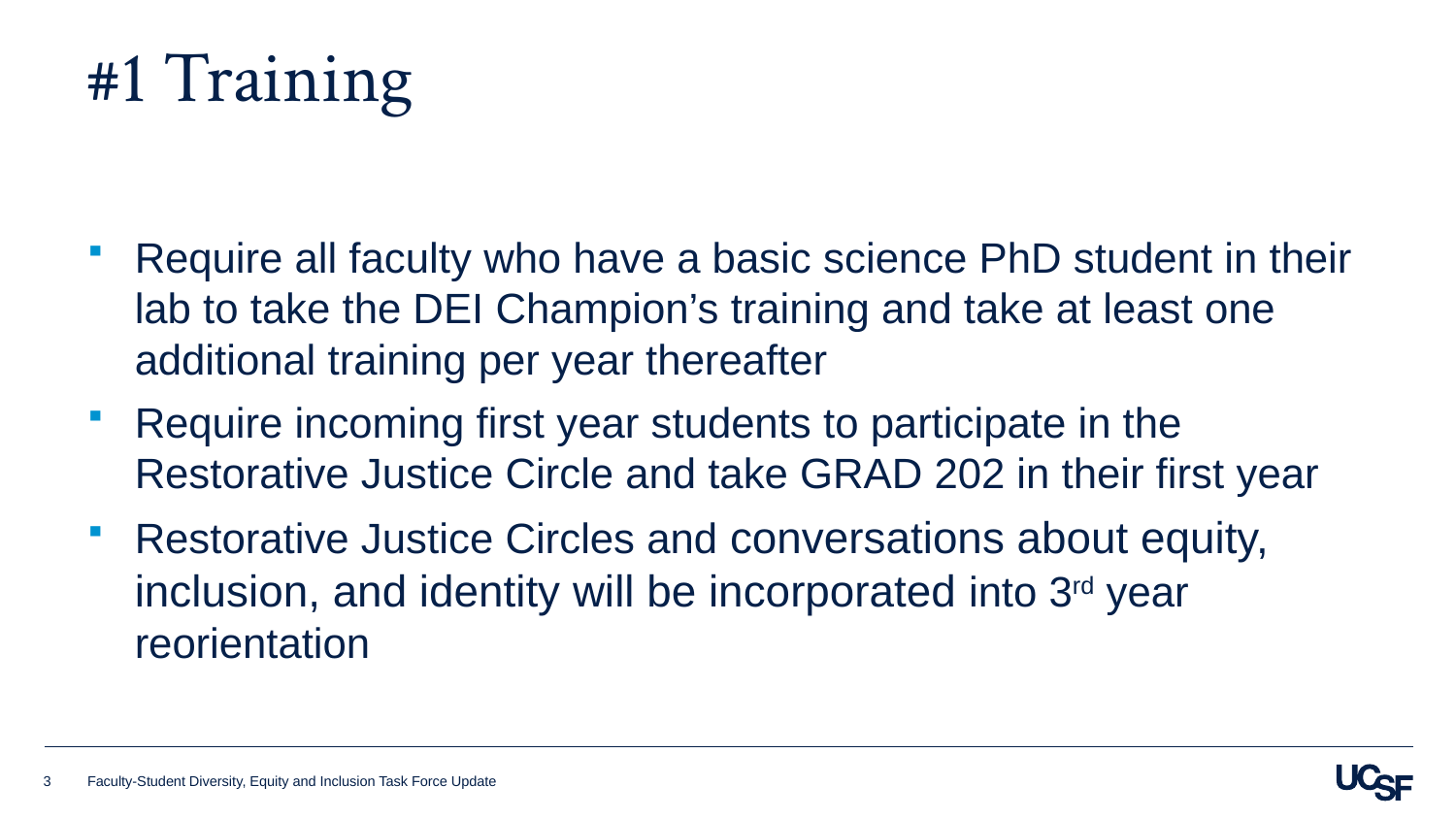

# #1 Training

Require all faculty who have a basic science PhD student in their lab to take the DEI Champion’s training and take at least one additional training per year thereafter
Require incoming first year students to participate in the Restorative Justice Circle and take GRAD 202 in their first year
Restorative Justice Circles and conversations about equity, inclusion, and identity will be incorporated into 3rd year reorientation

3
Faculty-Student Diversity, Equity and Inclusion Task Force Update